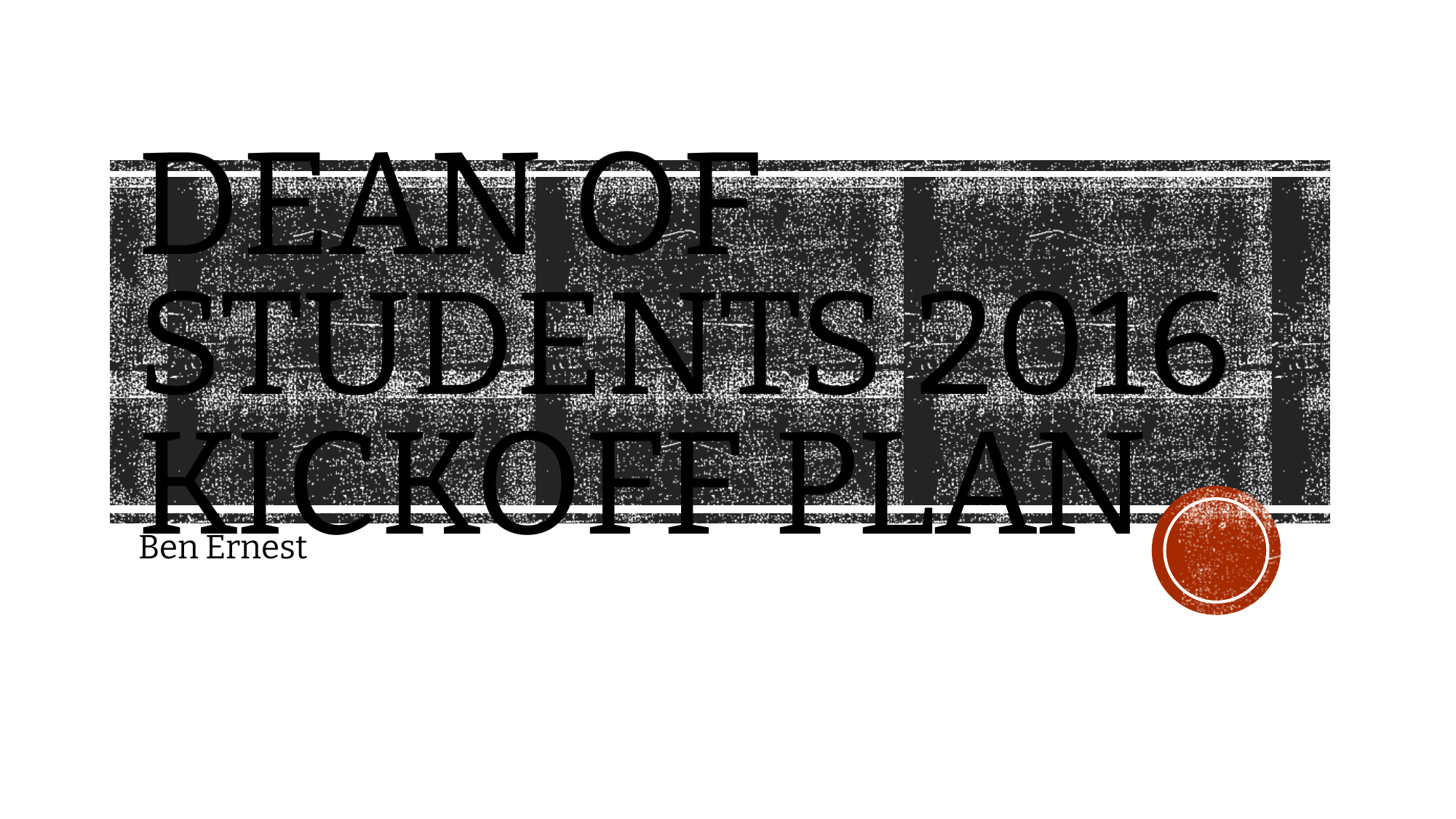

# Dean of Students 2016 Kickoff plan
Ben Ernest